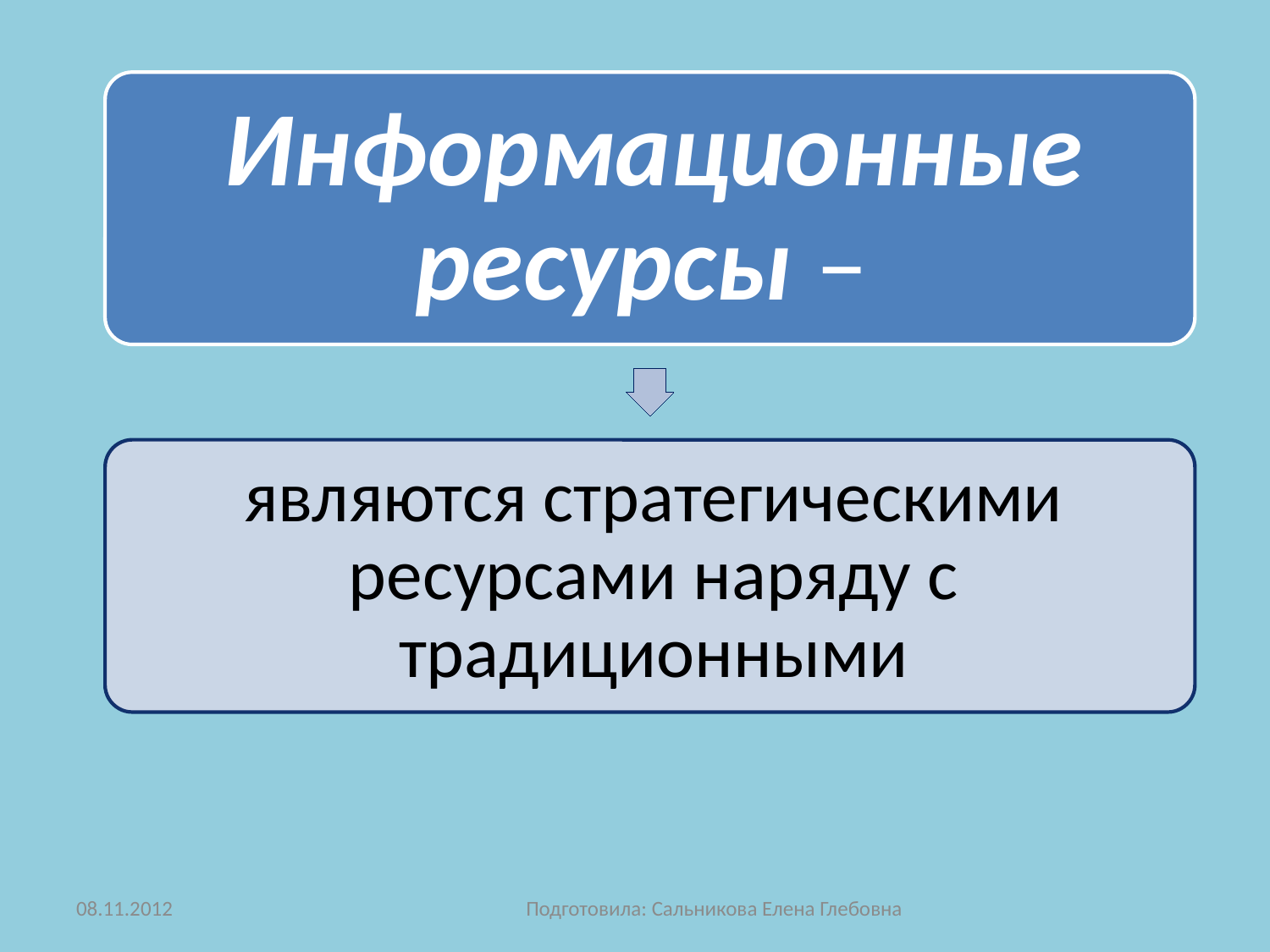

Информационные ресурсы –
являются стратегическими ресурсами наряду с традиционными
08.11.2012
Подготовила: Сальникова Елена Глебовна